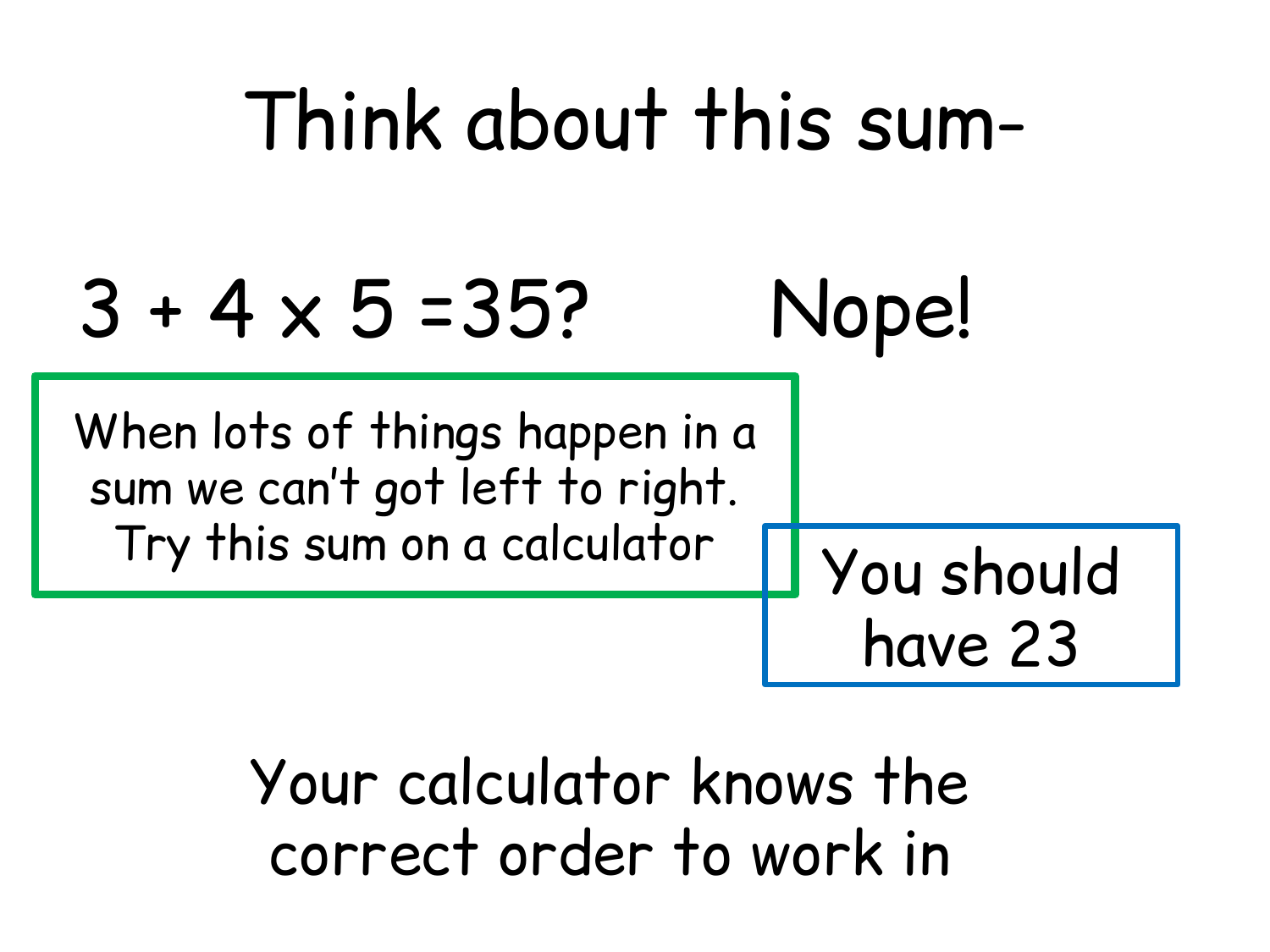

# Think about this sum-
=35?
3 + 4 x 5
Nope!
When lots of things happen in a sum we can’t got left to right. Try this sum on a calculator
You should have 23
Your calculator knows the correct order to work in